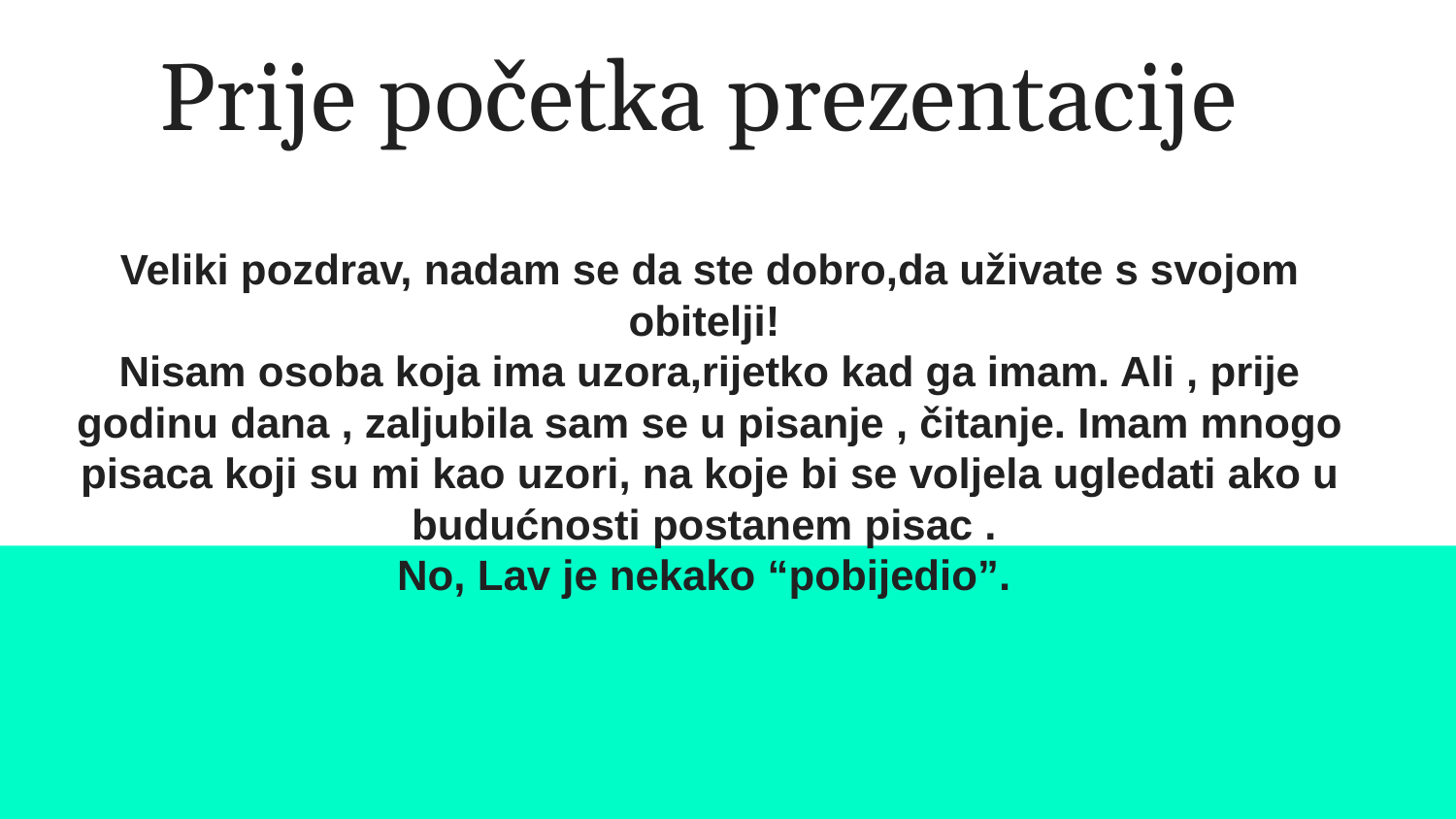

# Prije početka prezentacije
Veliki pozdrav, nadam se da ste dobro,da uživate s svojom obitelji!
Nisam osoba koja ima uzora,rijetko kad ga imam. Ali , prije godinu dana , zaljubila sam se u pisanje , čitanje. Imam mnogo pisaca koji su mi kao uzori, na koje bi se voljela ugledati ako u budućnosti postanem pisac .
No, Lav je nekako “pobijedio”.